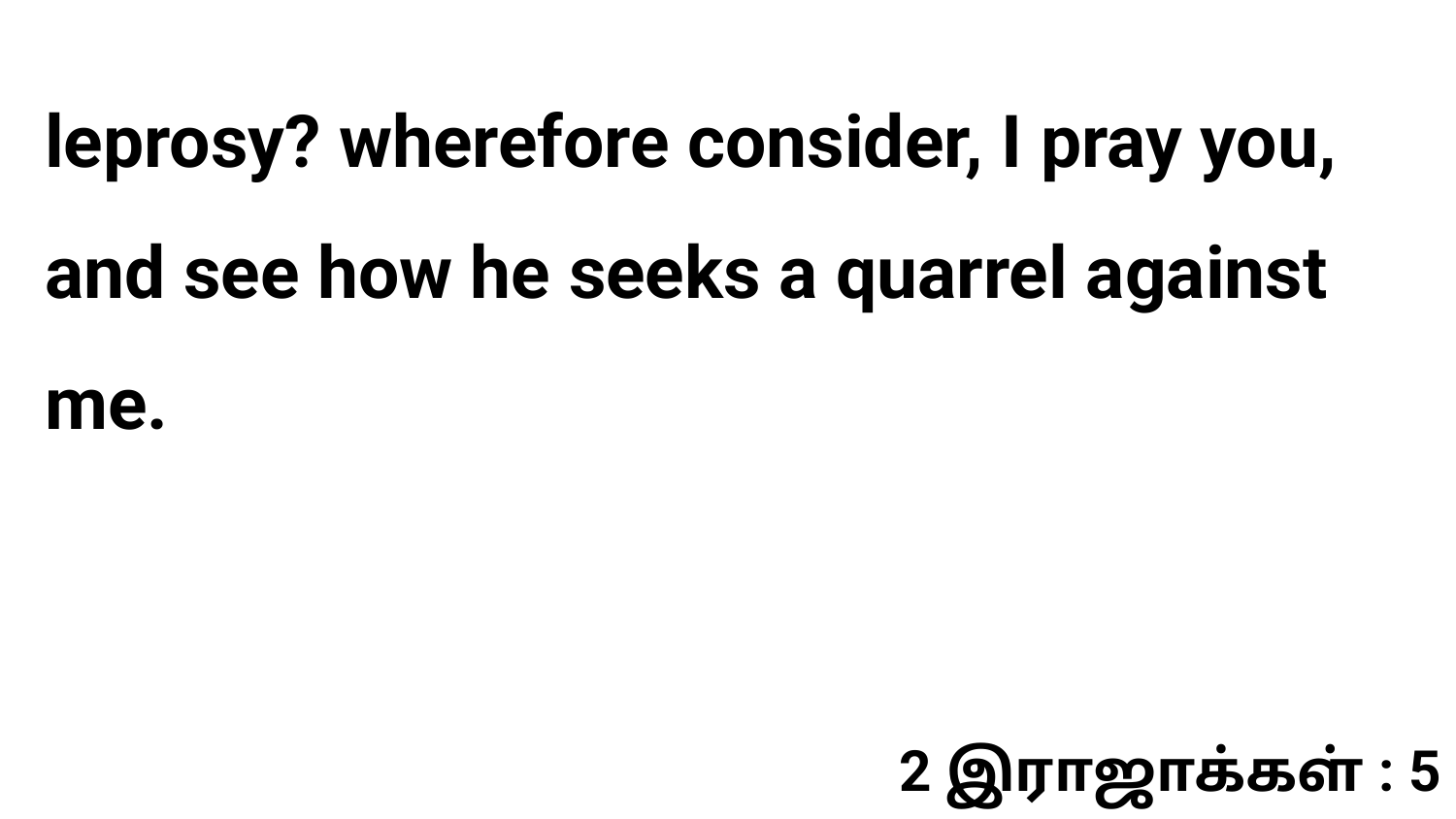

leprosy? wherefore consider, I pray you, and see how he seeks a quarrel against me.
2 இராஜாக்கள் : 5